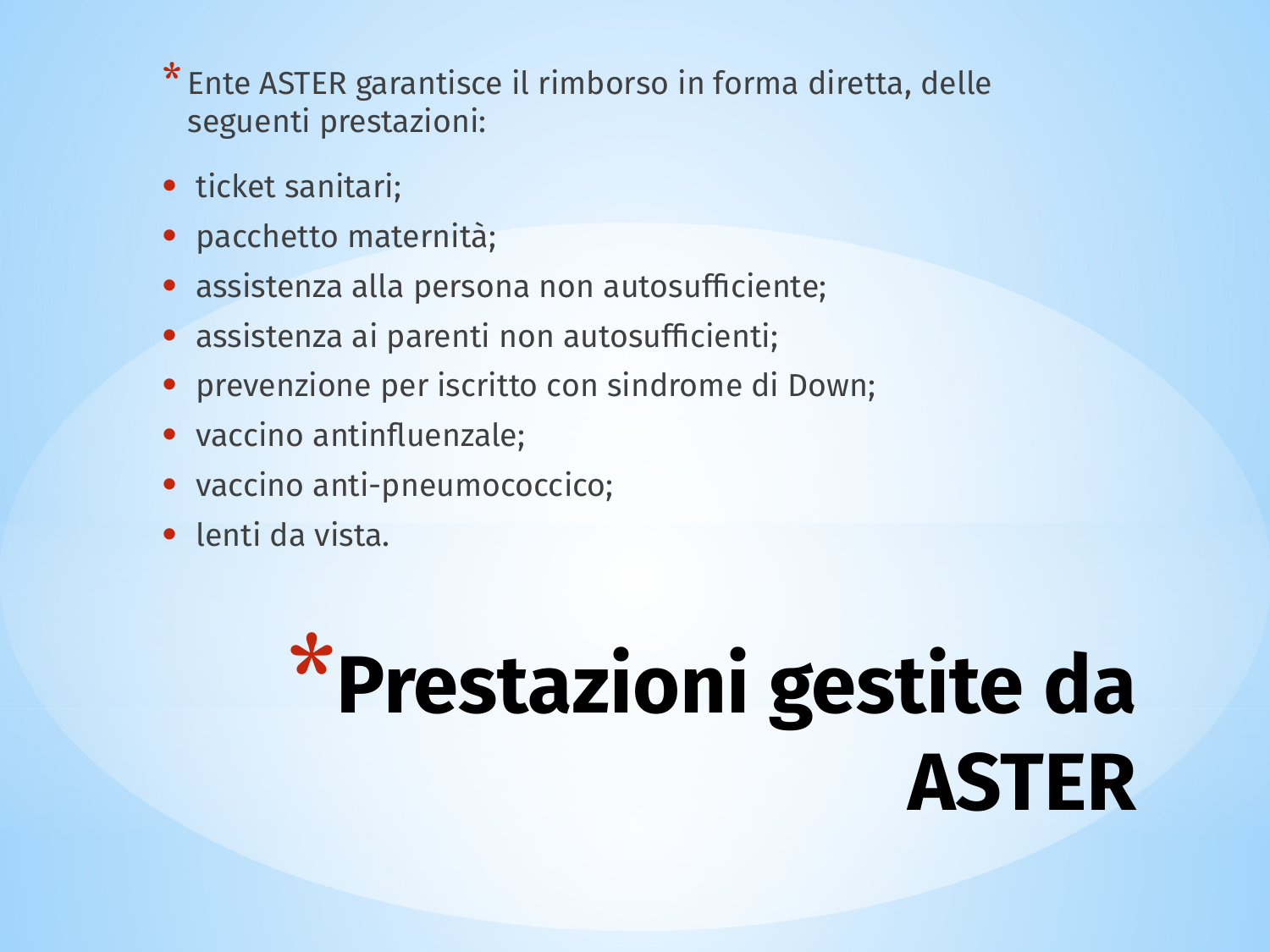

Ente ASTER garantisce il rimborso in forma diretta, delle seguenti prestazioni:
 ticket sanitari;
 pacchetto maternità;
 assistenza alla persona non autosufficiente;
 assistenza ai parenti non autosufficienti;
 prevenzione per iscritto con sindrome di Down;
 vaccino antinfluenzale;
 vaccino anti-pneumococcico;
 lenti da vista.
# Prestazioni gestite da ASTER